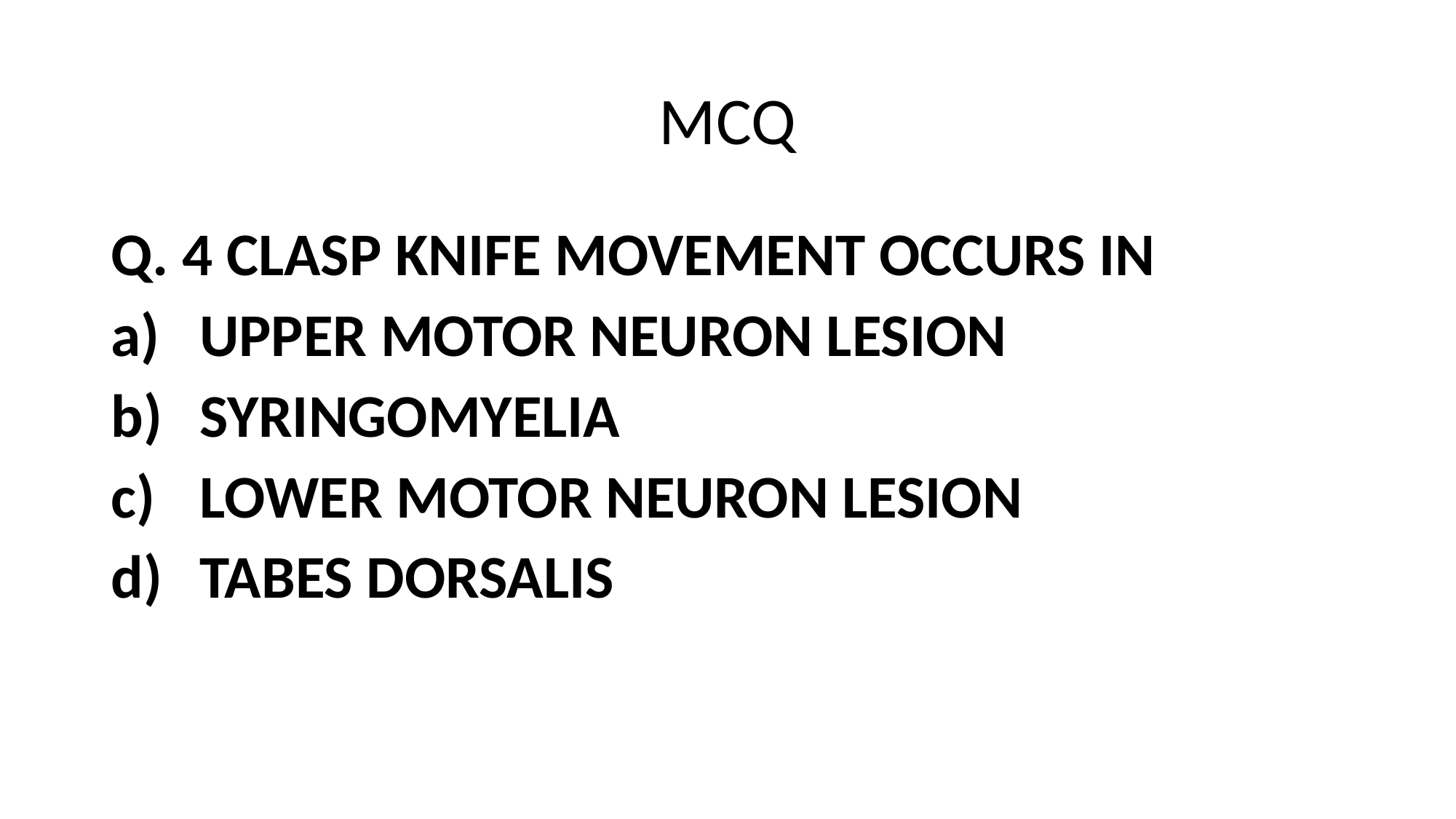

# MCQ
Q. 4 CLASP KNIFE MOVEMENT OCCURS IN
UPPER MOTOR NEURON LESION
SYRINGOMYELIA
LOWER MOTOR NEURON LESION
TABES DORSALIS